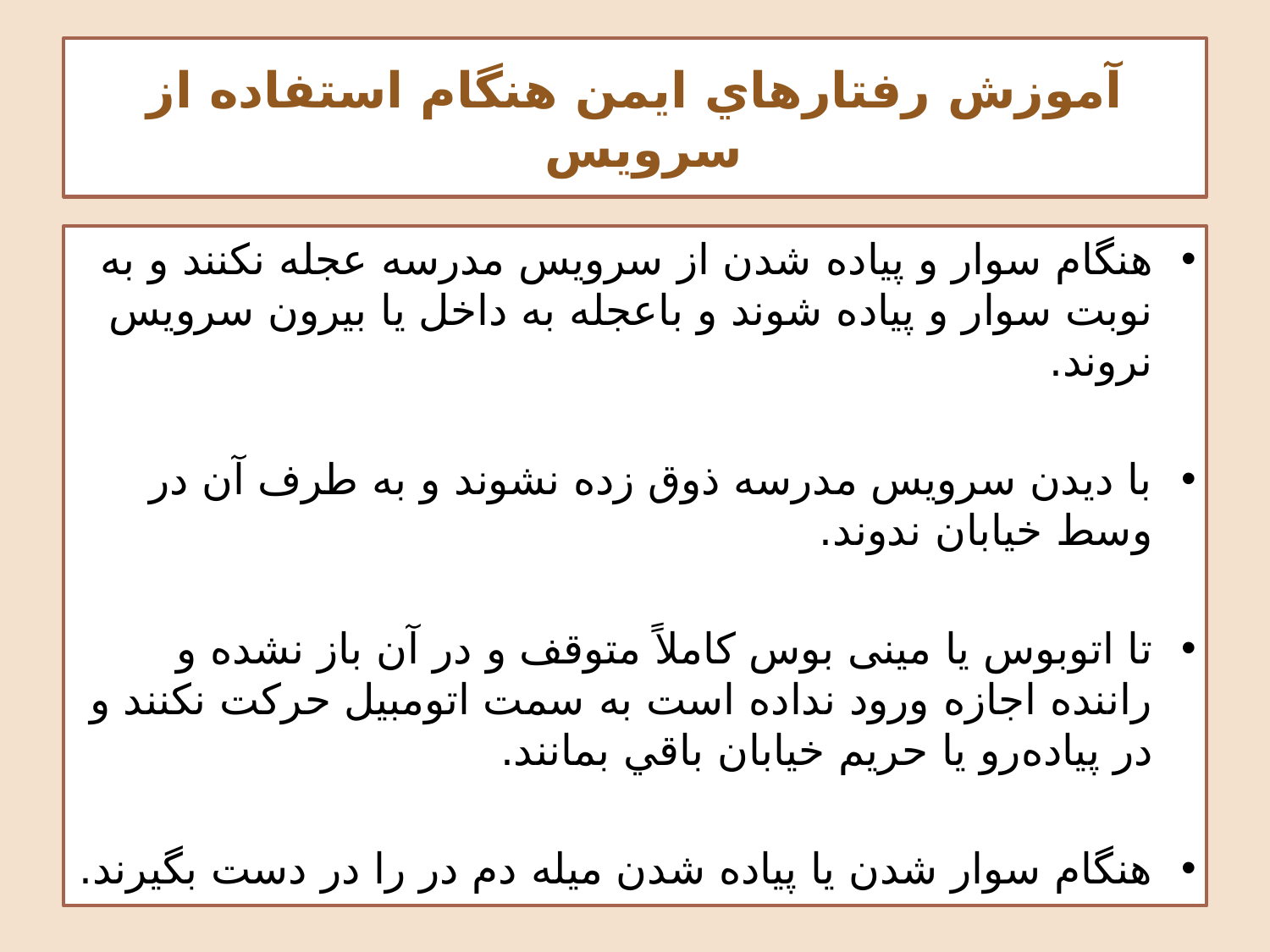

# آموزش رفتارهاي ايمن هنگام استفاده از سرويس
هنگام سوار و پياده‌ شدن از سرويس مدرسه عجله نكنند و به نوبت سوار و پياده ‌شوند و باعجله به داخل يا بيرون سرويس نروند.

با دیدن سرویس مدرسه ذوق زده نشوند و به طرف آن در وسط خیابان ندوند.

تا اتوبوس یا مینی بوس کاملاً متوقف و در آن باز نشده و راننده اجازه ورود نداده است به سمت اتومبیل حرکت نکنند و در پياده‌رو يا حريم خيابان باقي بمانند.

هنگام سوار شدن یا پیاده شدن میله دم در را در دست بگیرند.